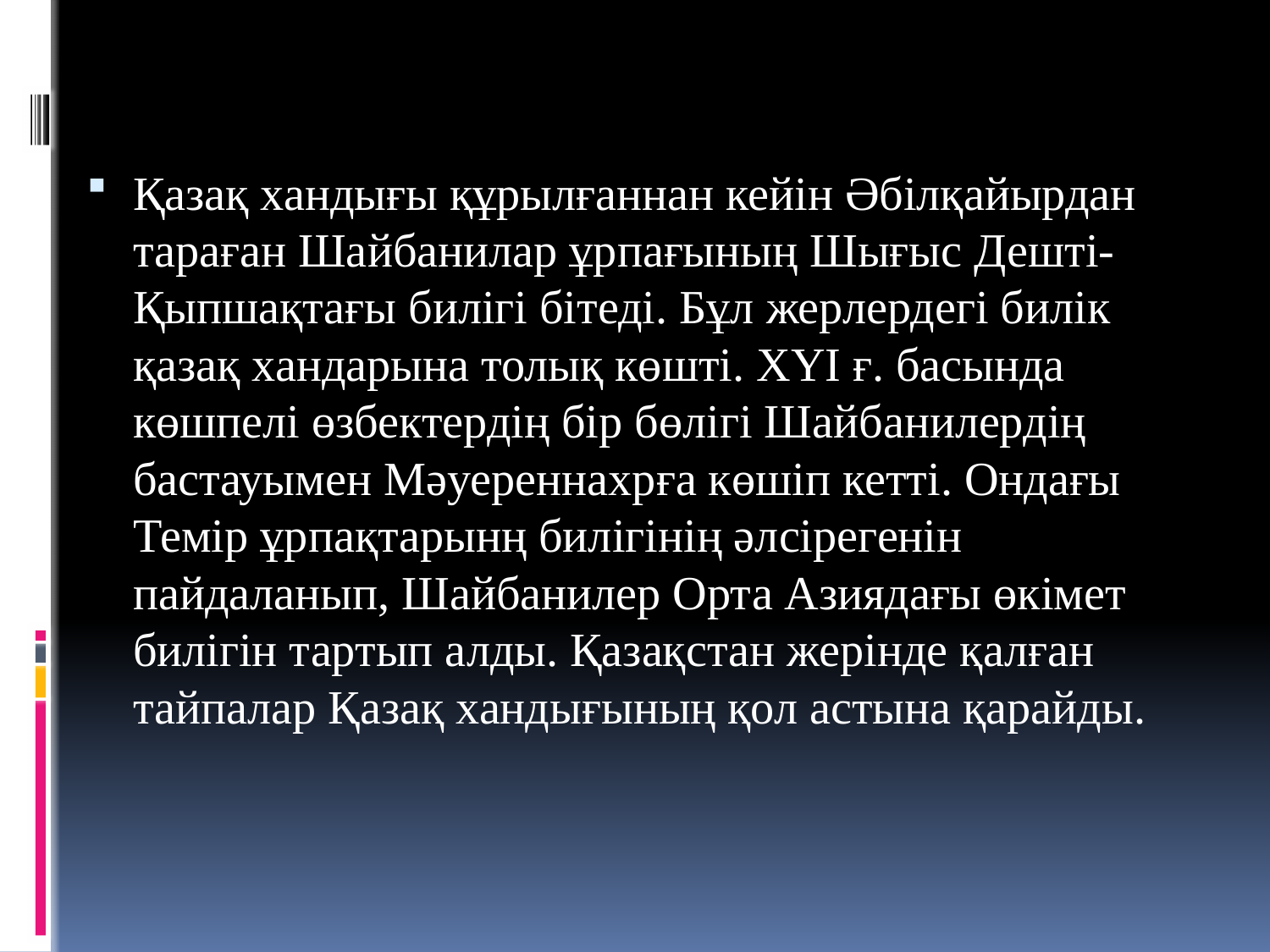

Қазақ хандығы құрылғаннан кейін Әбілқайырдан тараған Шайбанилар ұрпағының Шығыс Дешті-Қыпшақтағы билігі бітеді. Бұл жерлердегі билік қазақ хандарына толық көшті. ХҮІ ғ. басында көшпелі өзбектердің бір бөлігі Шайбанилердің бастауымен Мәуереннахрға көшіп кетті. Ондағы Темір ұрпақтарынң билігінің әлсірегенін пайдаланып, Шайбанилер Орта Азиядағы өкімет билігін тартып алды. Қазақстан жерінде қалған тайпалар Қазақ хандығының қол астына қарайды.